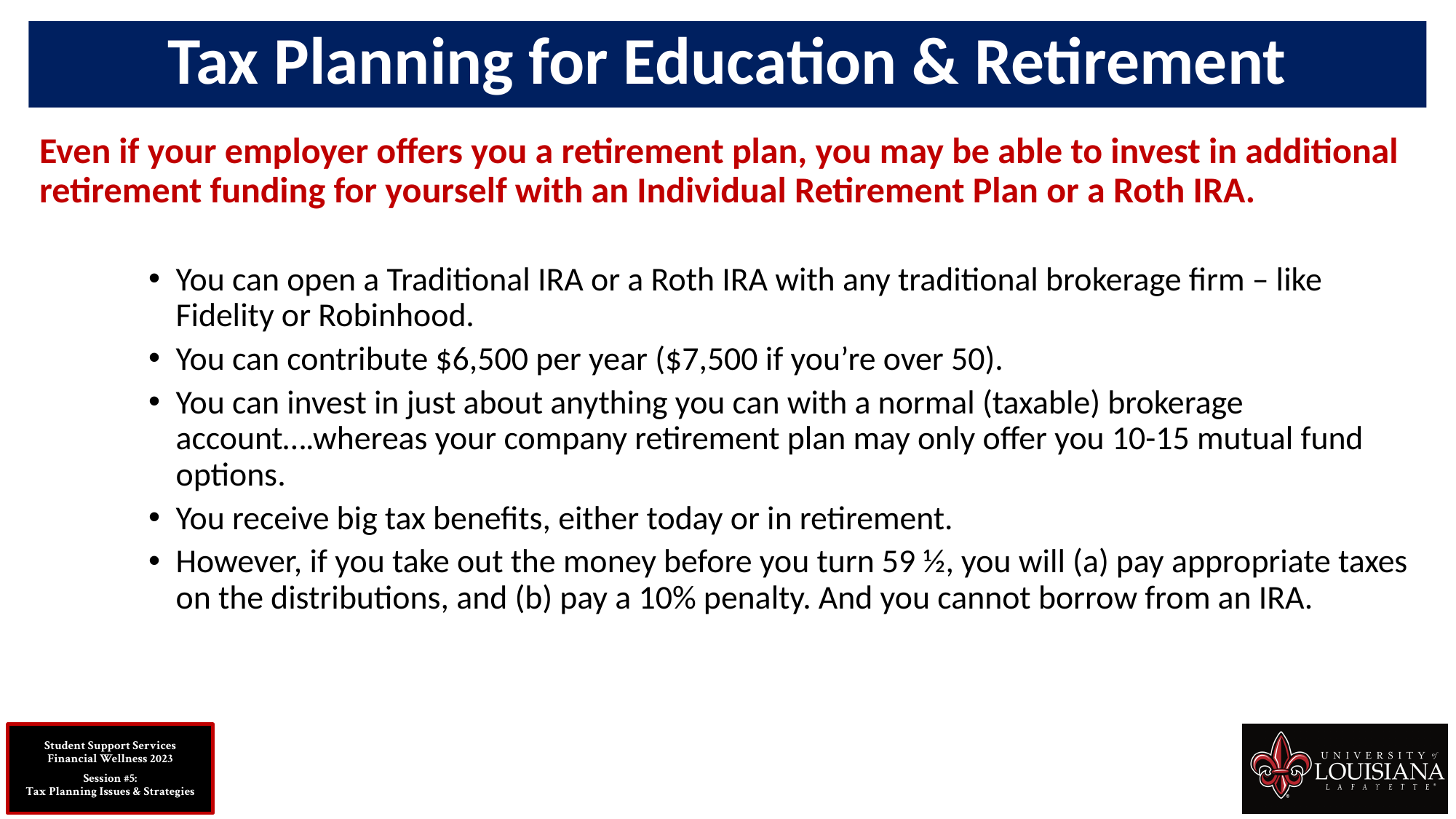

Tax Planning for Education & Retirement
Even if your employer offers you a retirement plan, you may be able to invest in additional retirement funding for yourself with an Individual Retirement Plan or a Roth IRA.

You can open a Traditional IRA or a Roth IRA with any traditional brokerage firm – like Fidelity or Robinhood.
You can contribute $6,500 per year ($7,500 if you’re over 50).
You can invest in just about anything you can with a normal (taxable) brokerage account….whereas your company retirement plan may only offer you 10-15 mutual fund options.
You receive big tax benefits, either today or in retirement.
However, if you take out the money before you turn 59 ½, you will (a) pay appropriate taxes on the distributions, and (b) pay a 10% penalty. And you cannot borrow from an IRA.